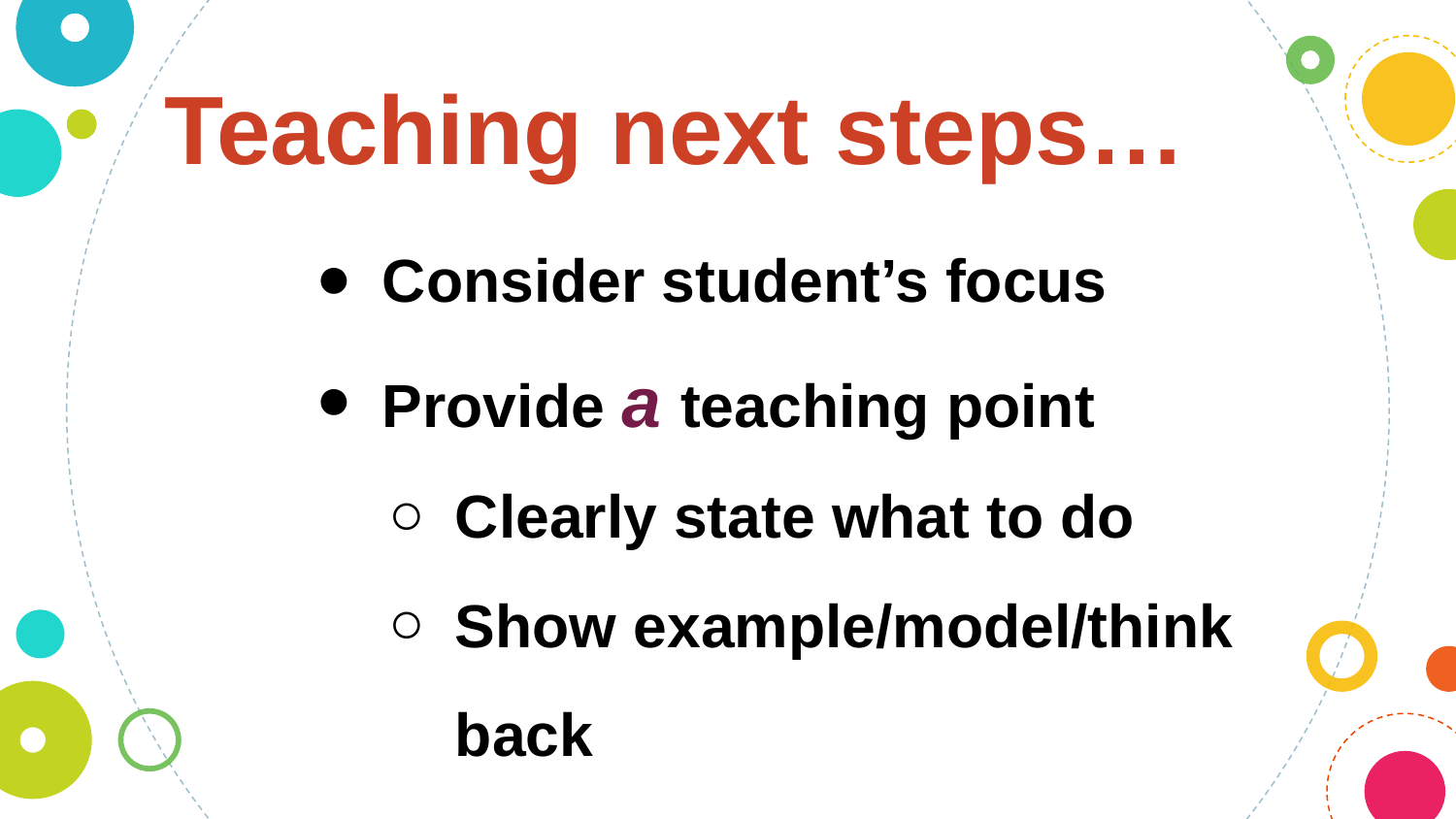

Teaching next steps…

Consider student’s focus
Provide a teaching point
Clearly state what to do
Show example/model/think back
Nudge
Exit strategy